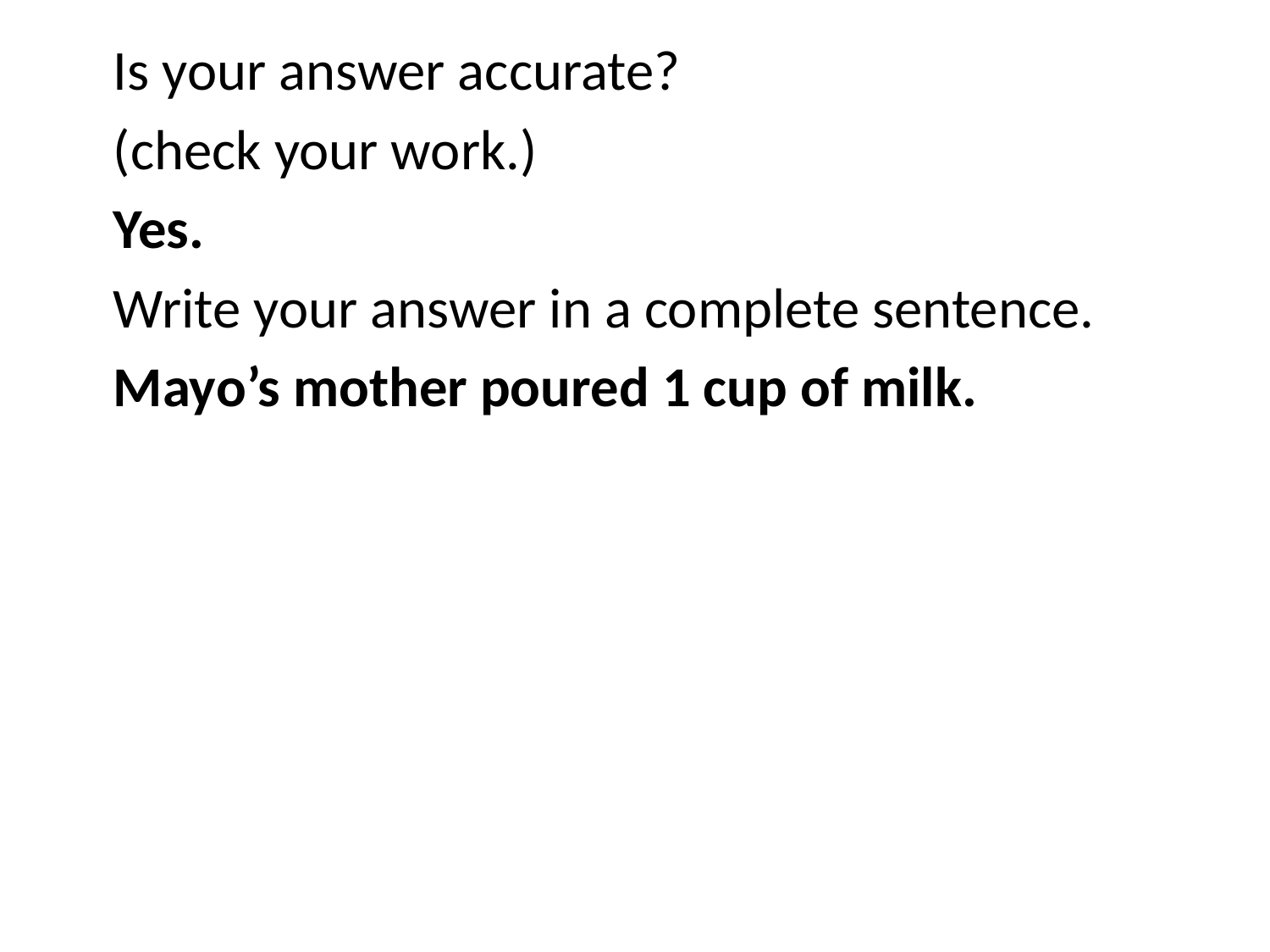

Is your answer accurate?
(check your work.)
Yes.
Write your answer in a complete sentence.
Mayo’s mother poured 1 cup of milk.